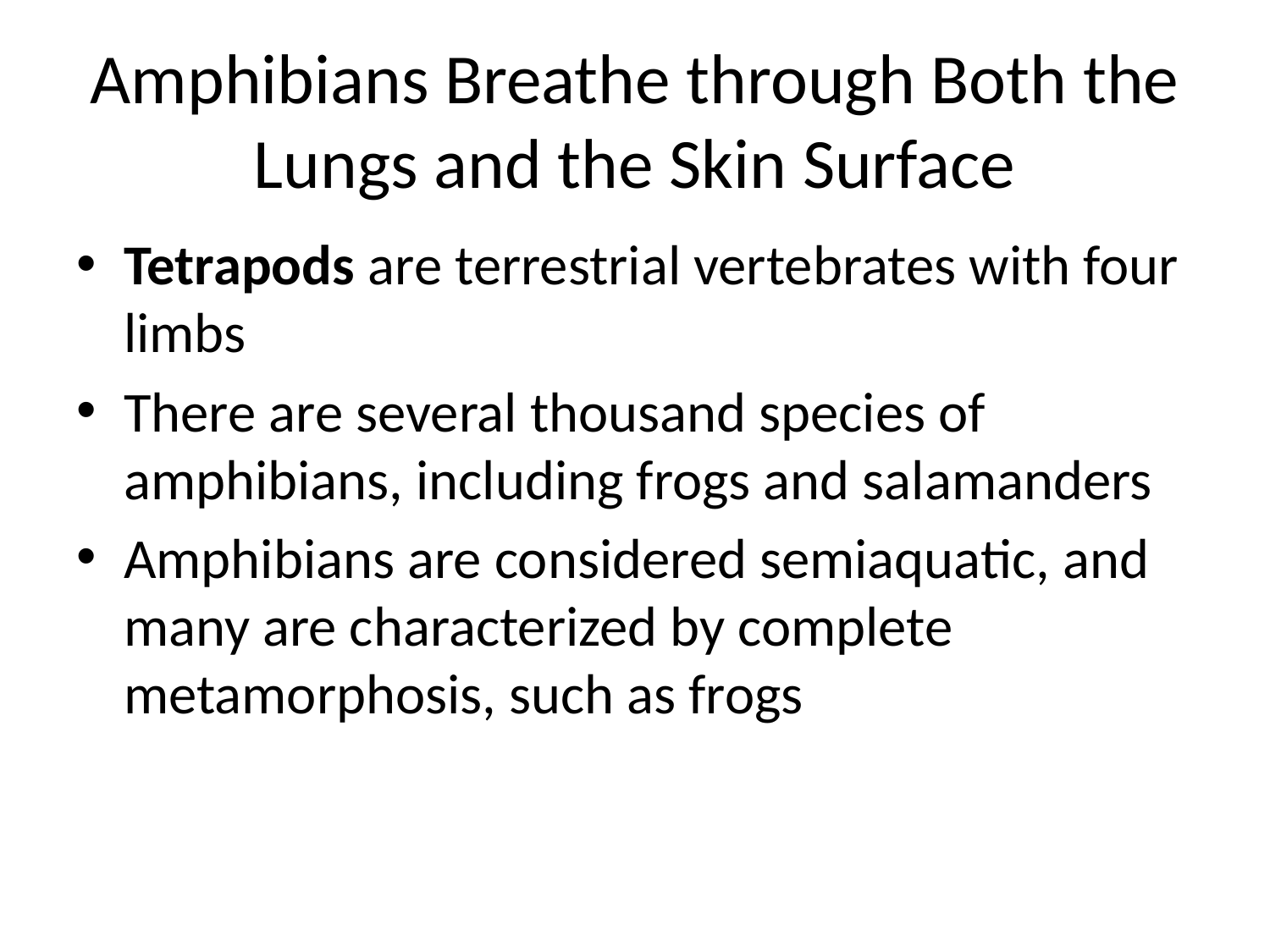

# Amphibians Breathe through Both the Lungs and the Skin Surface
Tetrapods are terrestrial vertebrates with four limbs
There are several thousand species of amphibians, including frogs and salamanders
Amphibians are considered semiaquatic, and many are characterized by complete metamorphosis, such as frogs